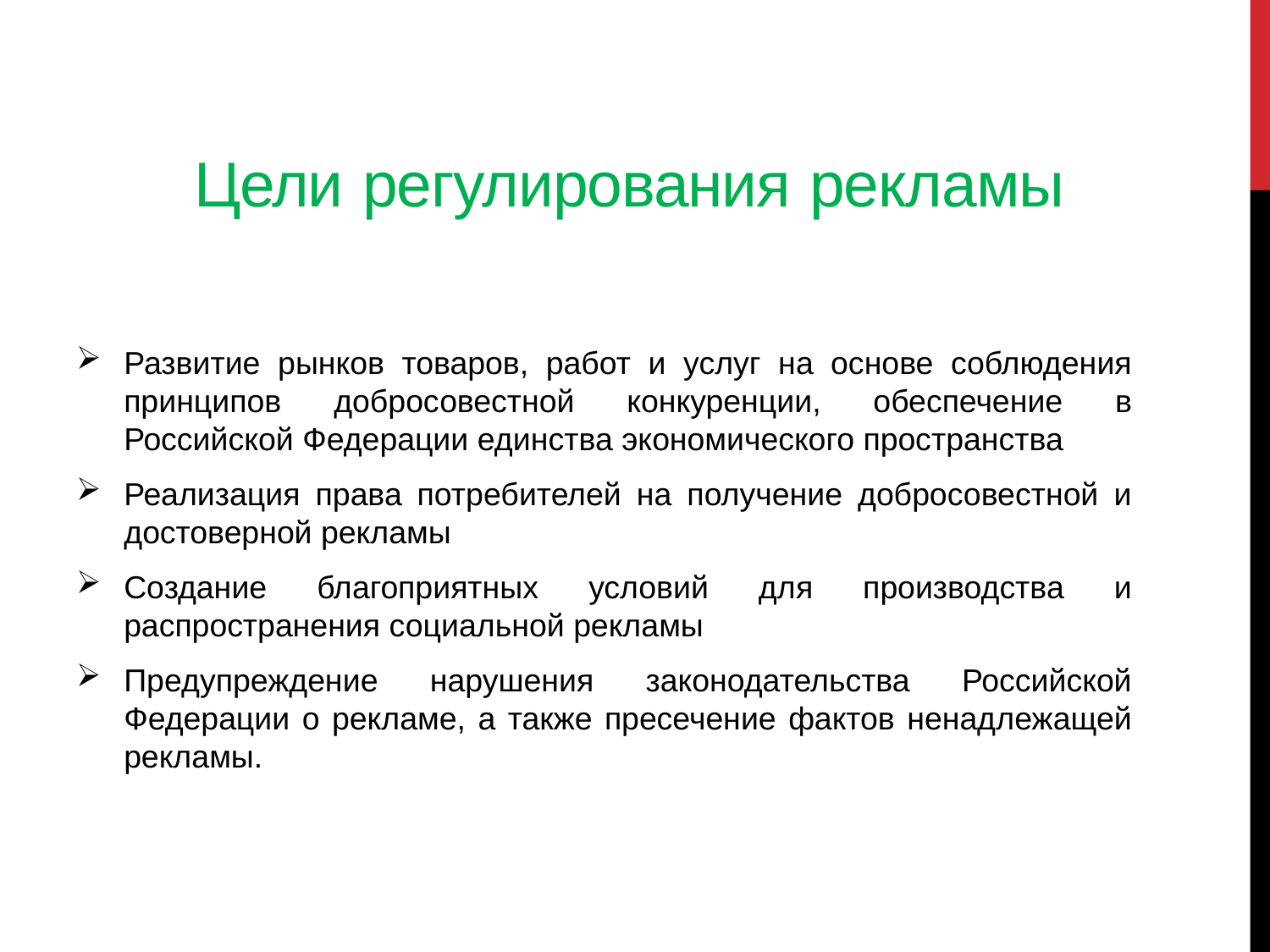

# Цели регулирования рекламы
Развитие рынков товаров, работ и услуг на основе соблюдения принципов добросовестной конкуренции, обеспечение в Российской Федерации единства экономического пространства
Реализация права потребителей на получение добросовестной и достоверной рекламы
Создание благоприятных условий для производства и распространения социальной рекламы
Предупреждение нарушения законодательства Российской Федерации о рекламе, а также пресечение фактов ненадлежащей рекламы.